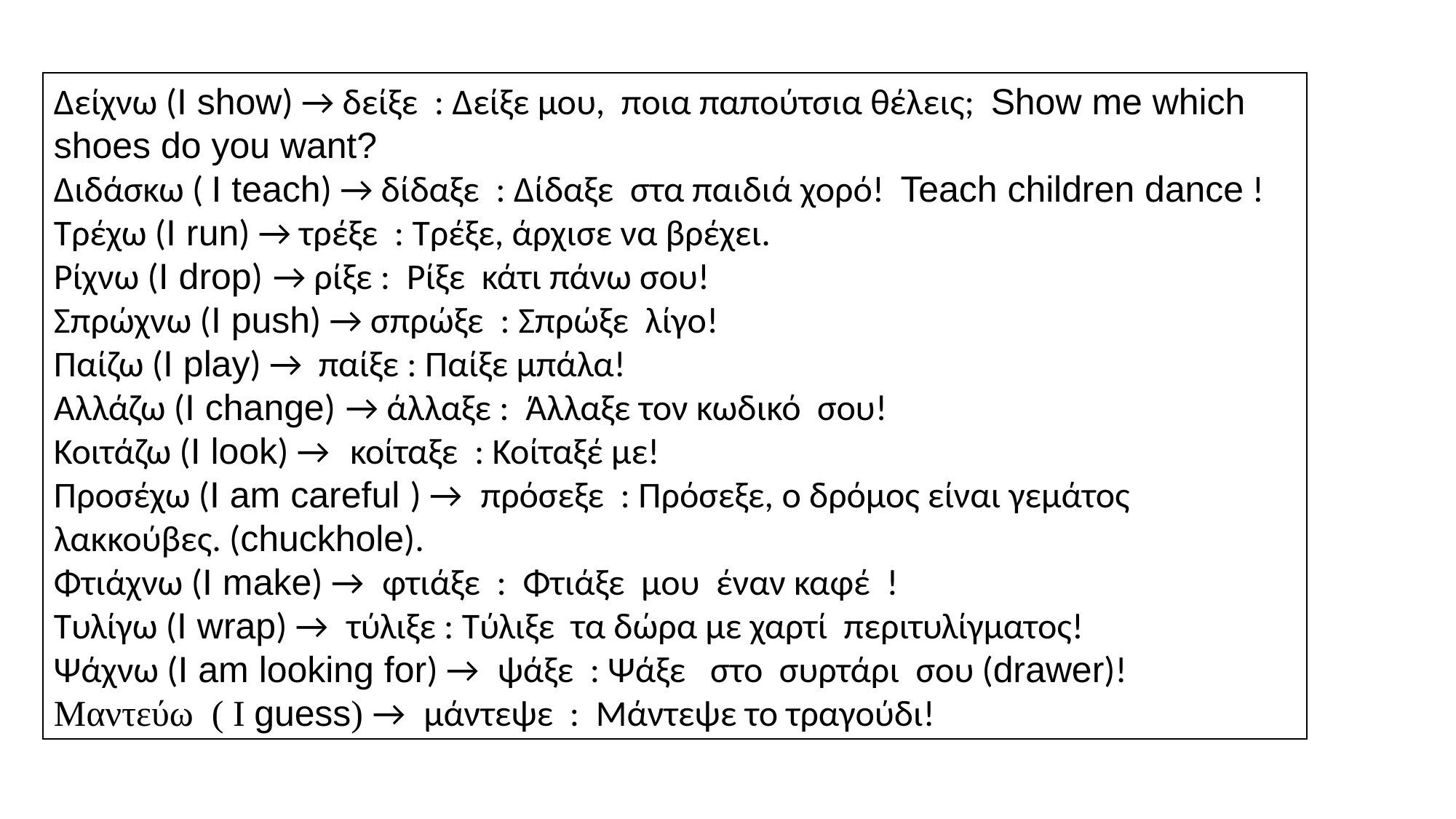

Δείχνω (I show) → δείξε  : Δείξε μου,  ποια παπούτσια θέλεις;  Show me which shoes do you want?
Διδάσκω ( I teach) → δίδαξε  : Δίδαξε  στα παιδιά χορό!  Teach children dance !
Τρέχω (I run) → τρέξε  : Τρέξε, άρχισε να βρέχει.
Ρίχνω (I drop) → ρίξε :  Ρίξε  κάτι πάνω σου!
Σπρώχνω (I push) → σπρώξε  : Σπρώξε  λίγο!
Παίζω (I play) →  παίξε : Παίξε μπάλα!
Αλλάζω (I change) → άλλαξε :  Άλλαξε τον κωδικό  σου!
Κοιτάζω (I look) →  κοίταξε  : Κοίταξέ με!
Προσέχω (I am careful ) →  πρόσεξε  : Πρόσεξε, ο δρόμος είναι γεμάτος λακκούβες. (chuckhole).
Φτιάχνω (I make) →  φτιάξε  :  Φτιάξε  μου  έναν καφέ  !
Τυλίγω (I wrap) →  τύλιξε : Τύλιξε  τα δώρα με χαρτί  περιτυλίγματος!
Ψάχνω (I am looking for) →  ψάξε  : Ψάξε   στο  συρτάρι  σου (drawer)!
Μαντεύω  ( Ι guess) →  μάντεψε  :  Μάντεψε το τραγούδι!